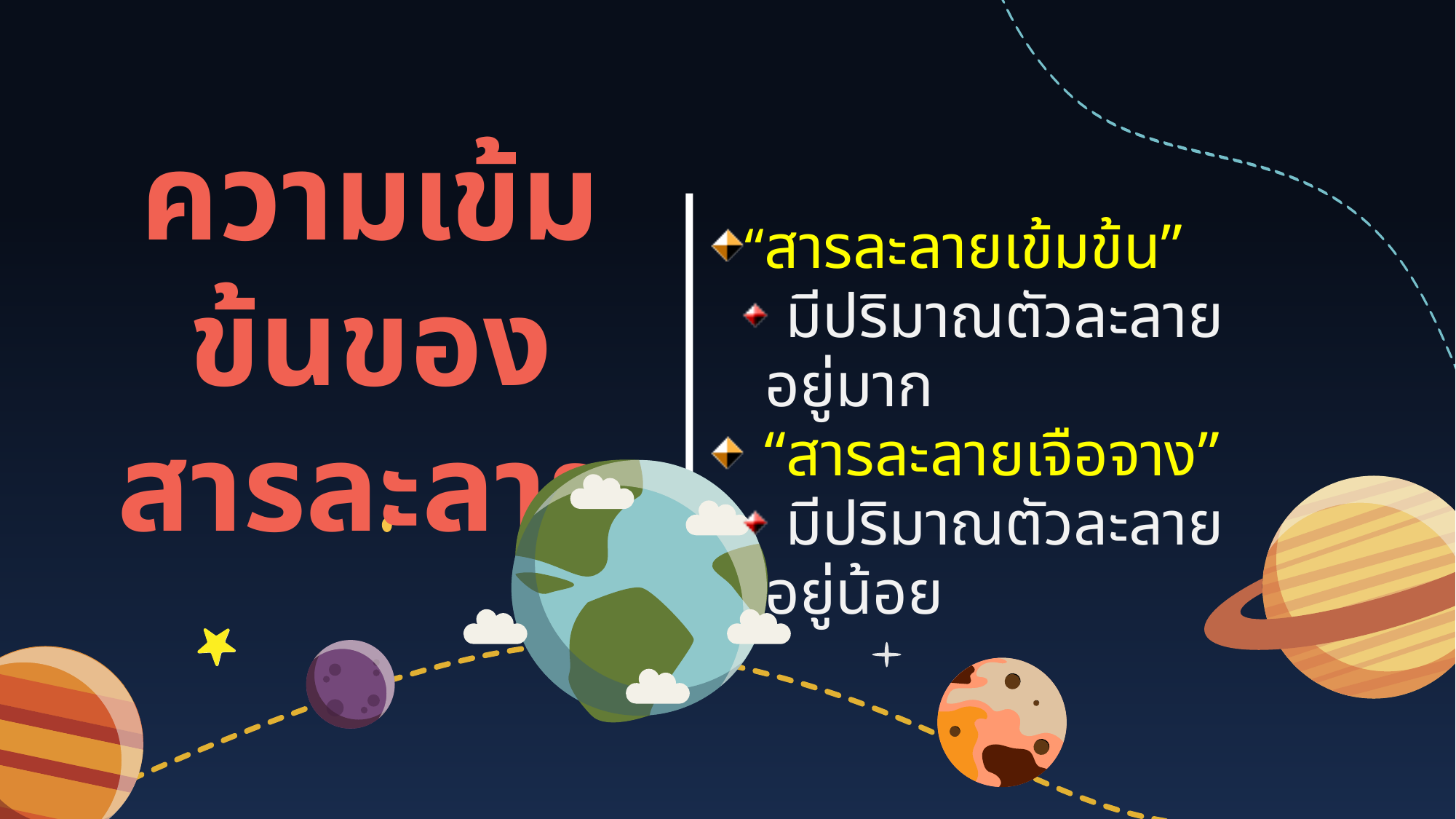

ความเข้มข้นของสารละลาย
“สารละลายเข้มข้น”
  มีปริมาณตัวละลายอยู่มาก
  “สารละลายเจือจาง”
  มีปริมาณตัวละลายอยู่น้อย